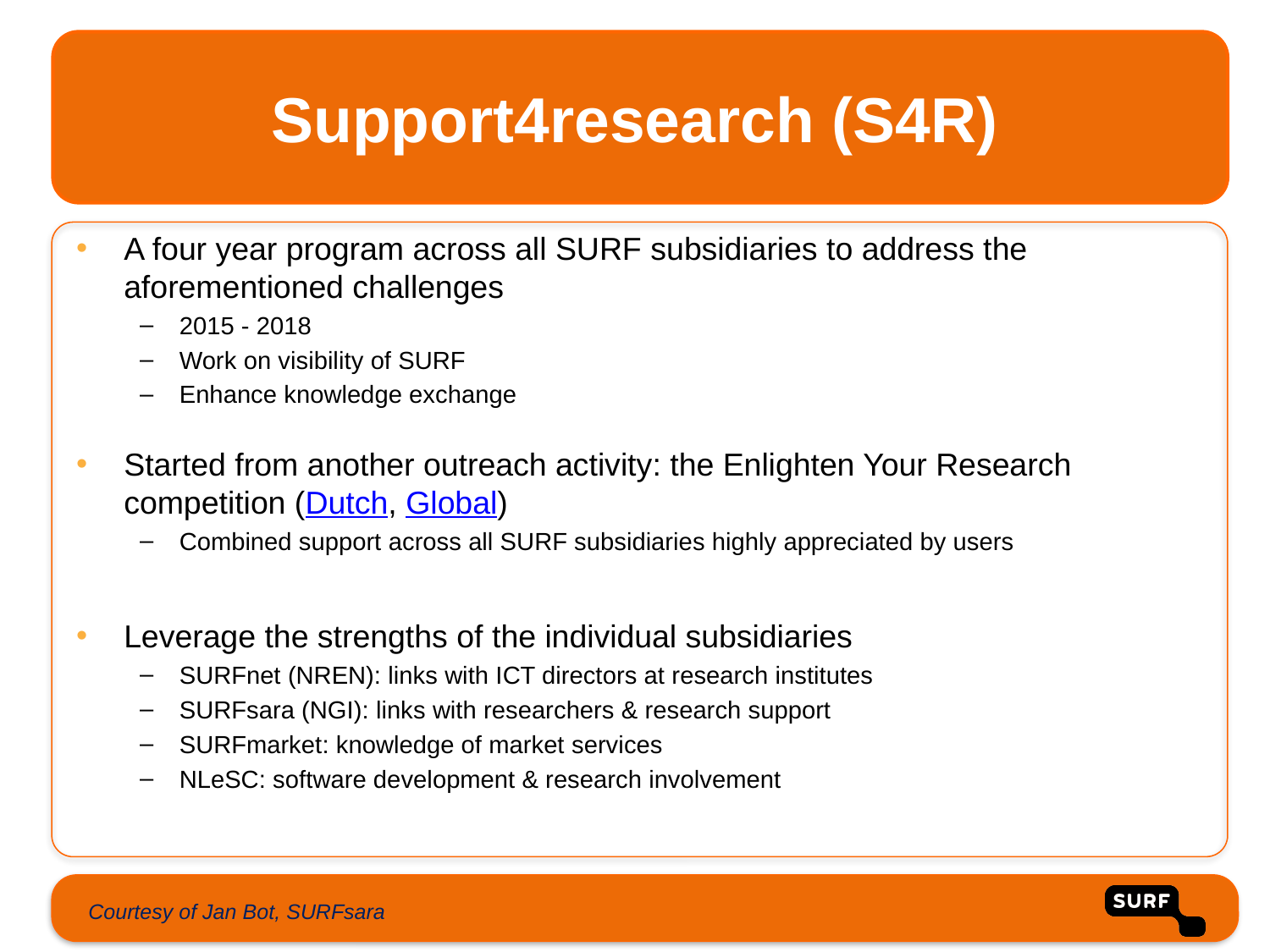

# Support4research (S4R)
A four year program across all SURF subsidiaries to address the aforementioned challenges
2015 - 2018
Work on visibility of SURF
Enhance knowledge exchange
Started from another outreach activity: the Enlighten Your Research competition (Dutch, Global)
Combined support across all SURF subsidiaries highly appreciated by users

Leverage the strengths of the individual subsidiaries
SURFnet (NREN): links with ICT directors at research institutes
SURFsara (NGI): links with researchers & research support
SURFmarket: knowledge of market services
NLeSC: software development & research involvement

Courtesy of Jan Bot, SURFsara